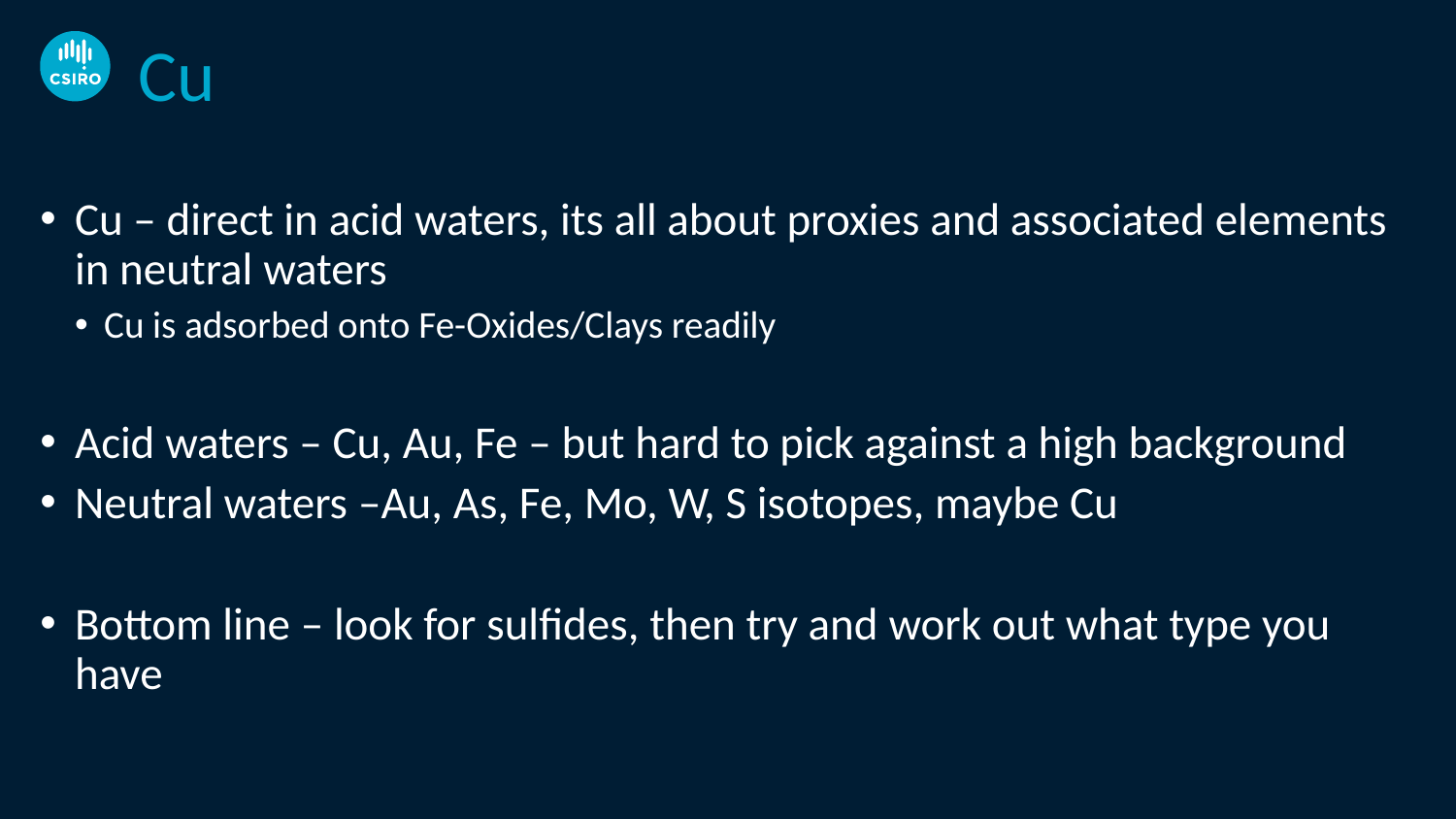

# Cu
Cu – direct in acid waters, its all about proxies and associated elements in neutral waters
Cu is adsorbed onto Fe-Oxides/Clays readily

Acid waters – Cu, Au, Fe – but hard to pick against a high background
Neutral waters –Au, As, Fe, Mo, W, S isotopes, maybe Cu

Bottom line – look for sulfides, then try and work out what type you have